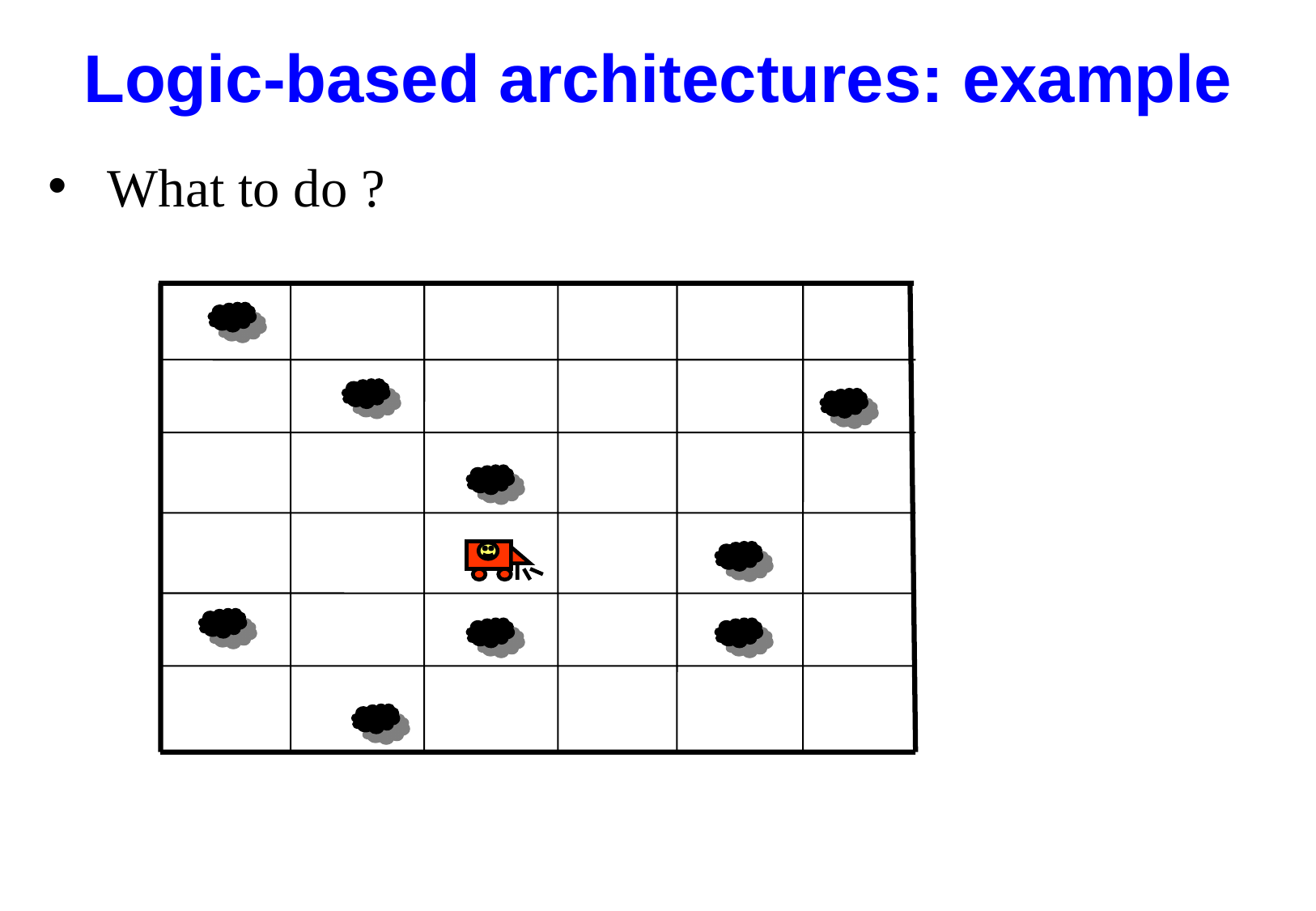

# Logic-based architectures: example
 What to do ?